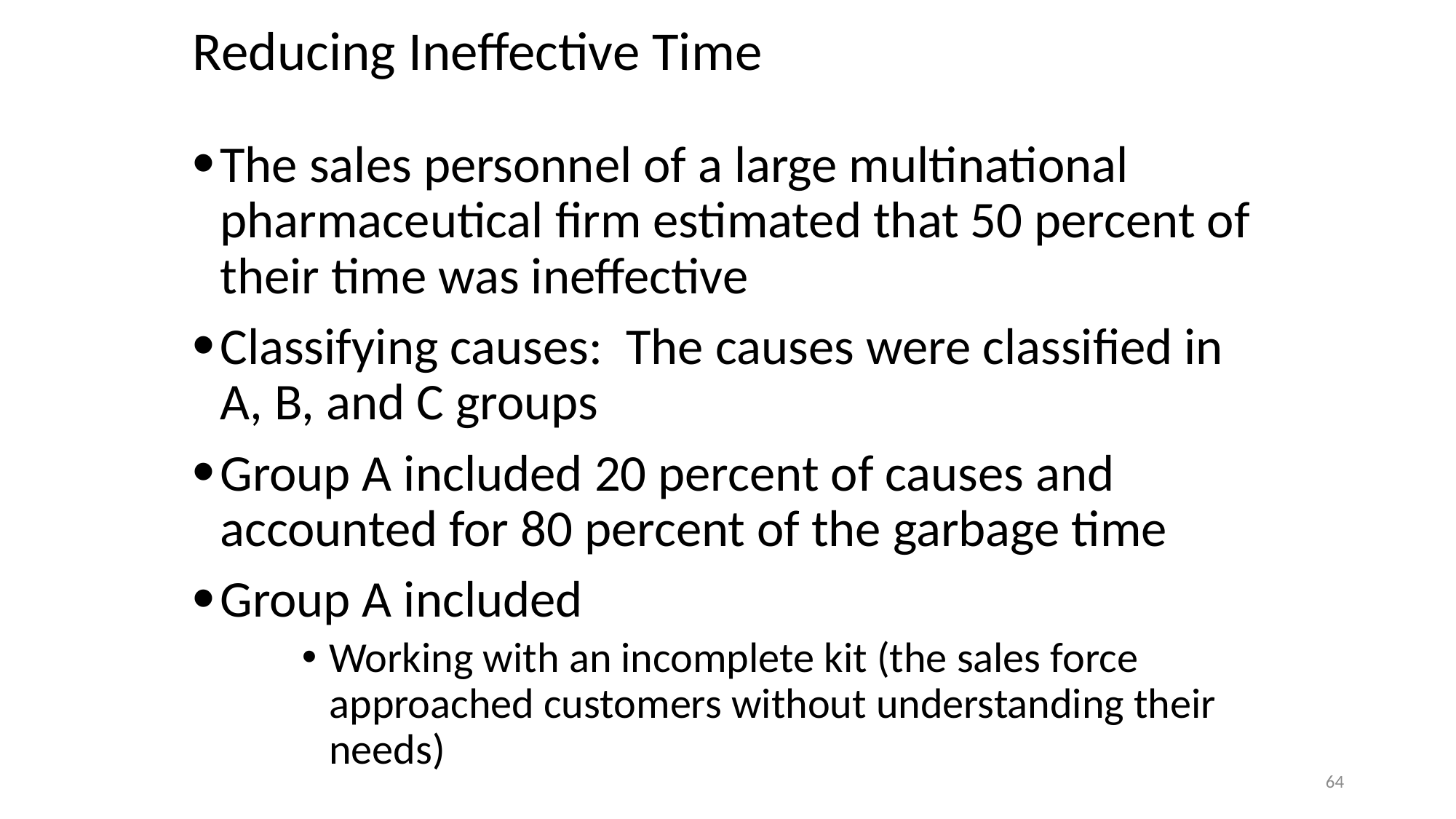

# Reducing Ineffective Time
The sales personnel of a large multinational pharmaceutical firm estimated that 50 percent of their time was ineffective
Classifying causes:  The causes were classified in A, B, and C groups
Group A included 20 percent of causes and accounted for 80 percent of the garbage time
Group A included
Working with an incomplete kit (the sales force approached customers without understanding their needs)

64